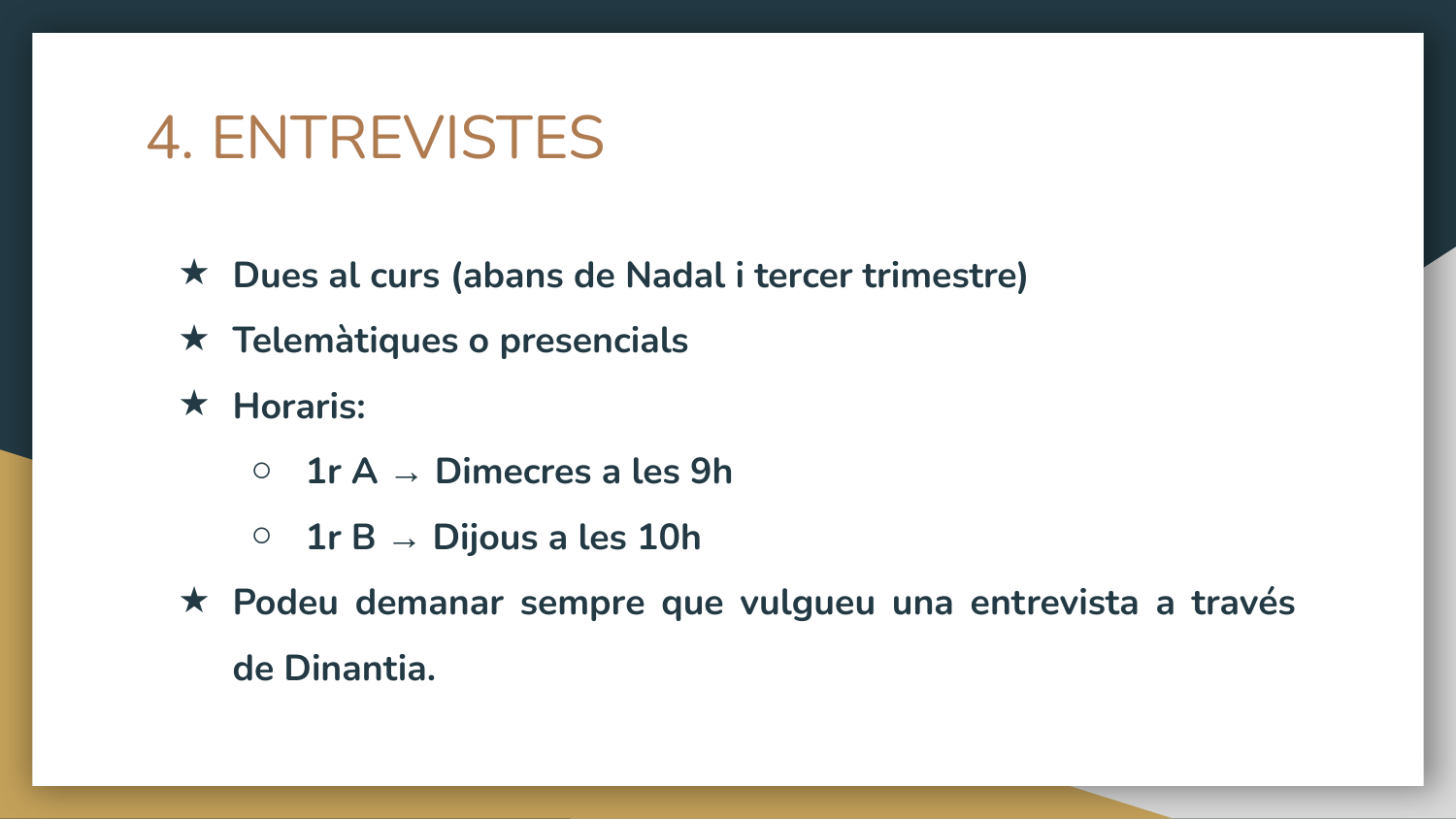

# 4. ENTREVISTES
Dues al curs (abans de Nadal i tercer trimestre)
Telemàtiques o presencials
Horaris:
1r A → Dimecres a les 9h
1r B → Dijous a les 10h
Podeu demanar sempre que vulgueu una entrevista a través de Dinantia.